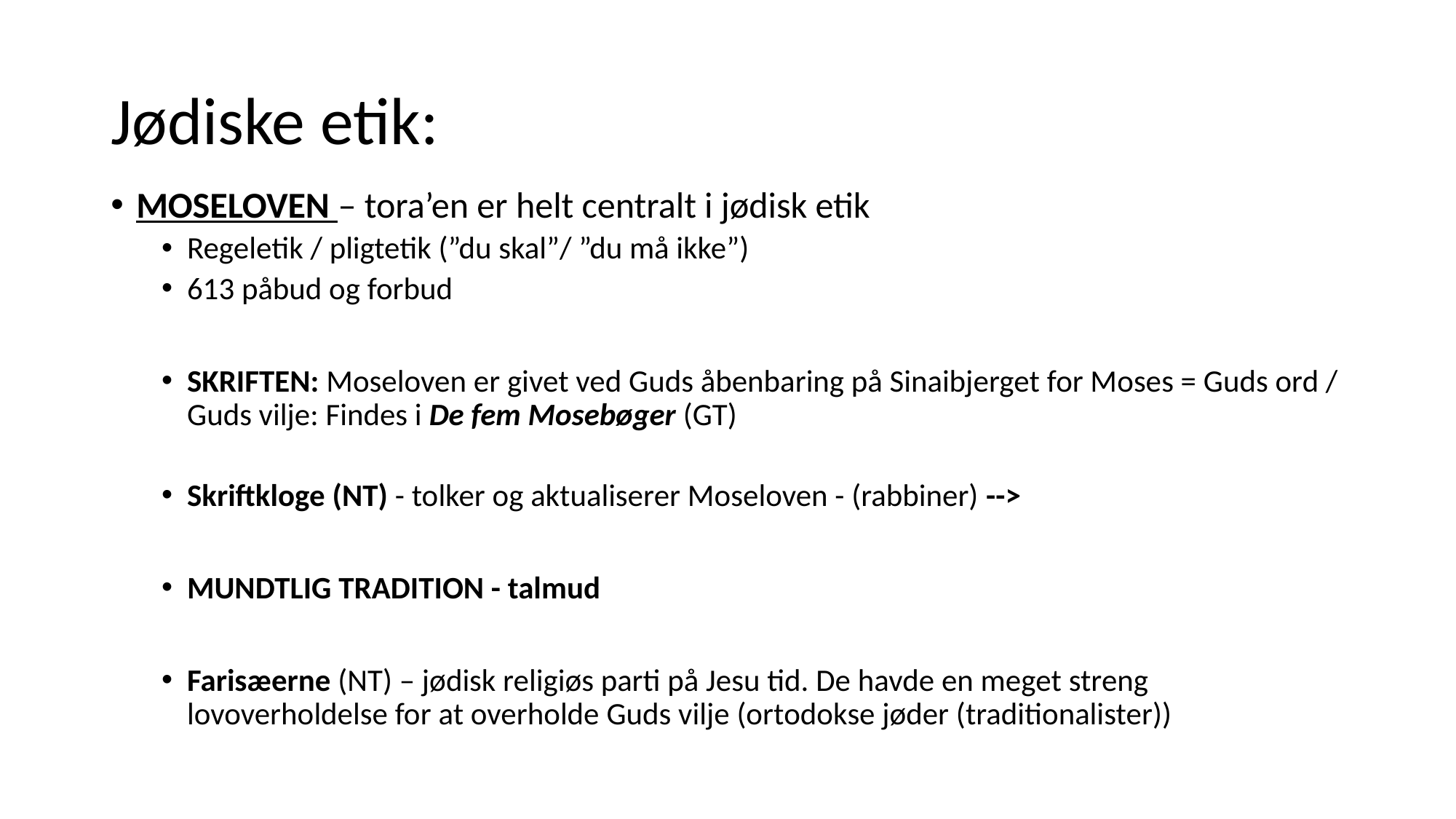

# Jødiske etik:
MOSELOVEN – tora’en er helt centralt i jødisk etik
Regeletik / pligtetik (”du skal”/ ”du må ikke”)
613 påbud og forbud

SKRIFTEN: Moseloven er givet ved Guds åbenbaring på Sinaibjerget for Moses = Guds ord / Guds vilje: Findes i De fem Mosebøger (GT)

Skriftkloge (NT) - tolker og aktualiserer Moseloven - (rabbiner) -->

MUNDTLIG TRADITION - talmud

Farisæerne (NT) – jødisk religiøs parti på Jesu tid. De havde en meget streng lovoverholdelse for at overholde Guds vilje (ortodokse jøder (traditionalister))